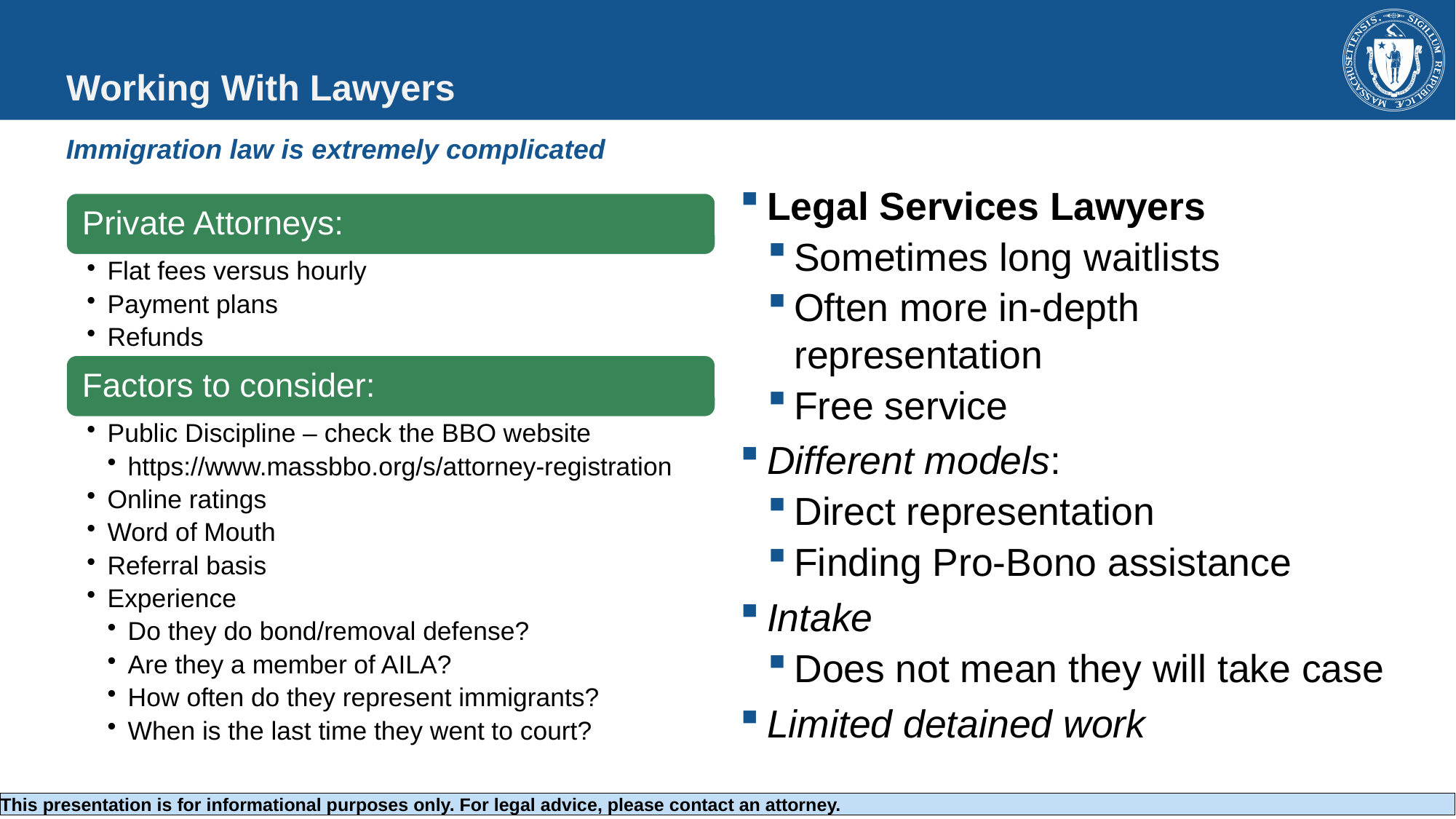

# Working With Lawyers
Immigration law is extremely complicated
Private Attorneys:
Flat fees versus hourly
Payment plans
Refunds
Factors to consider:
Public Discipline – check the BBO website
https://www.massbbo.org/s/attorney-registration
Online ratings
Word of Mouth
Referral basis
Experience
Do they do bond/removal defense?
Are they a member of AILA?
How often do they represent immigrants?
When is the last time they went to court?
Legal Services Lawyers
Sometimes long waitlists
Often more in-depth representation
Free service
Different models:
Direct representation
Finding Pro-Bono assistance
Intake
Does not mean they will take case
Limited detained work

This presentation is for informational purposes only. For legal advice, please contact an attorney.